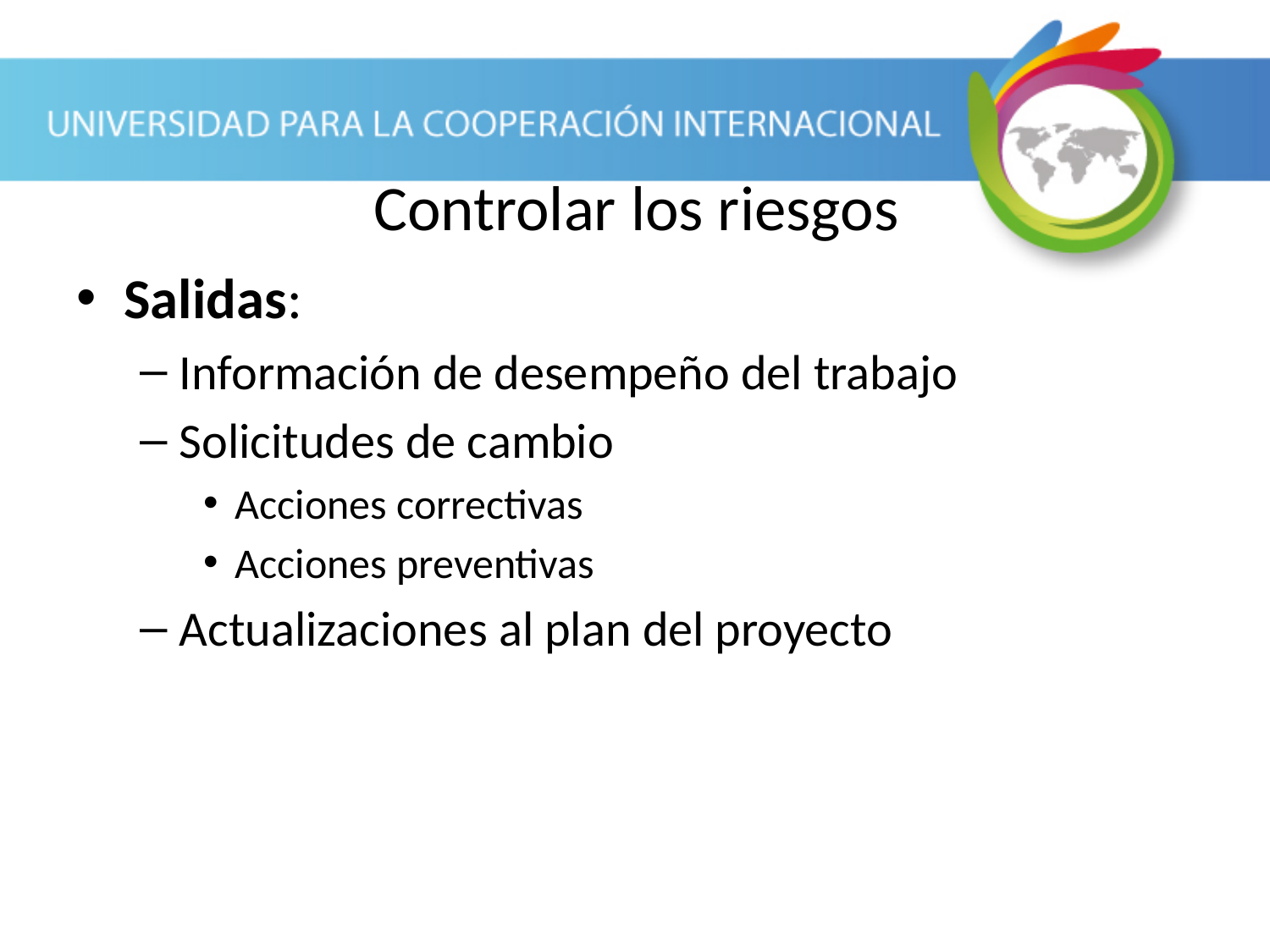

# Controlar los riesgos
Salidas:
Información de desempeño del trabajo
Solicitudes de cambio
Acciones correctivas
Acciones preventivas
Actualizaciones al plan del proyecto